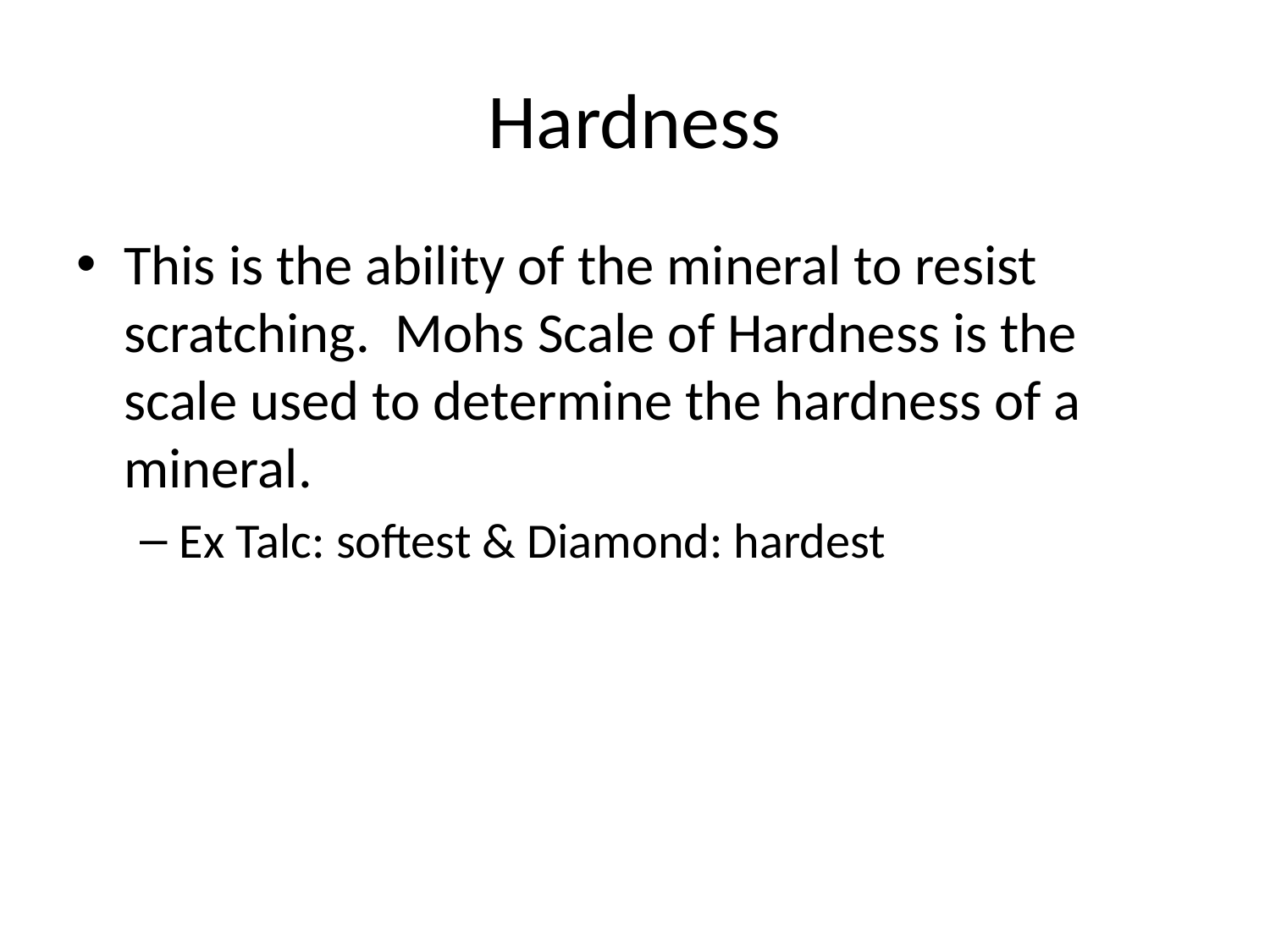

# Hardness
This is the ability of the mineral to resist scratching.  Mohs Scale of Hardness is the scale used to determine the hardness of a mineral.
Ex Talc: softest & Diamond: hardest